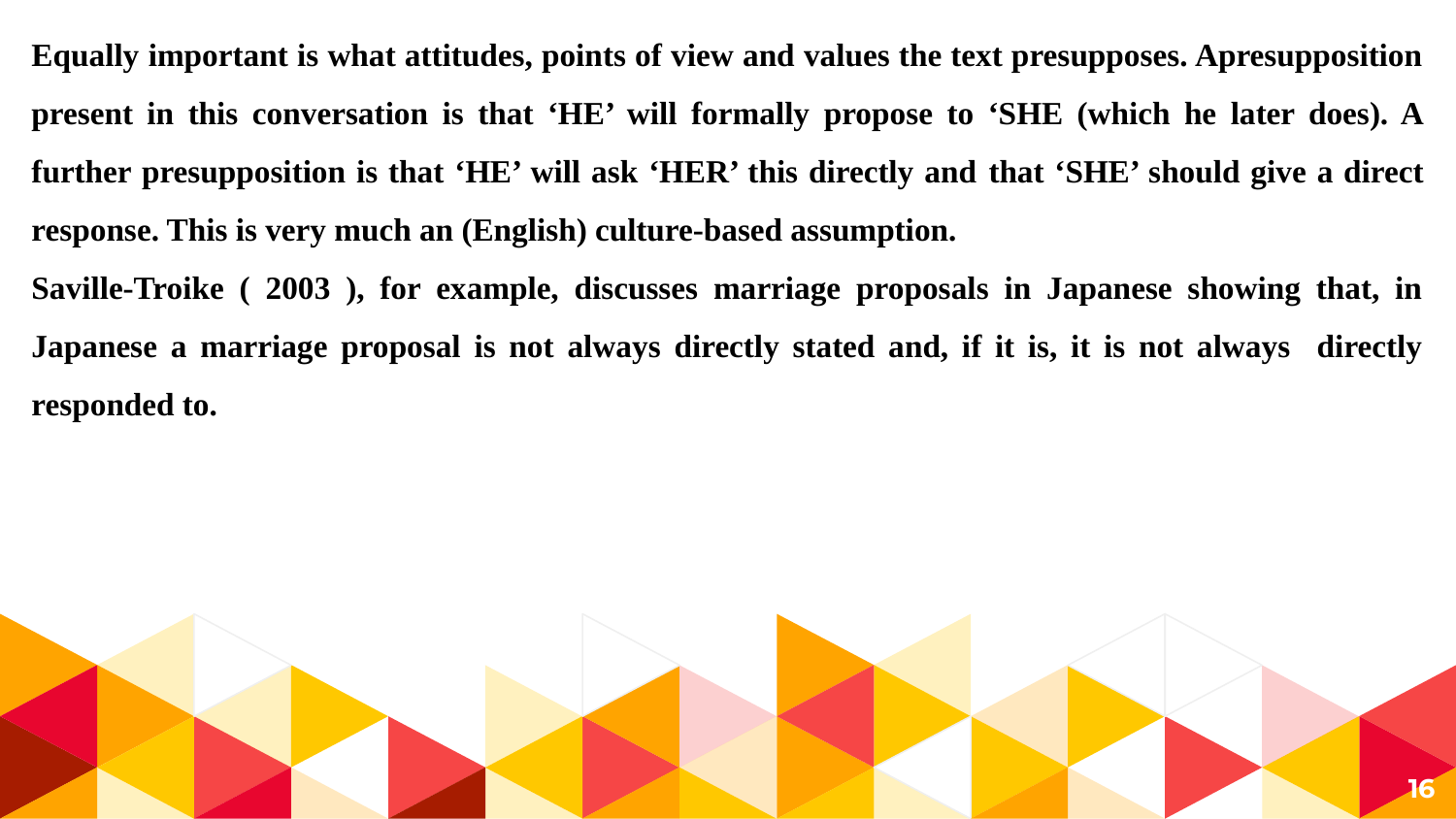

Equally important is what attitudes, points of view and values the text presupposes. Apresupposition present in this conversation is that ‘HE’ will formally propose to ‘SHE (which he later does). A further presupposition is that ‘HE’ will ask ‘HER’ this directly and that ‘SHE’ should give a direct response. This is very much an (English) culture-based assumption.
Saville-Troike ( 2003 ), for example, discusses marriage proposals in Japanese showing that, in Japanese a marriage proposal is not always directly stated and, if it is, it is not always  directly responded to.
16